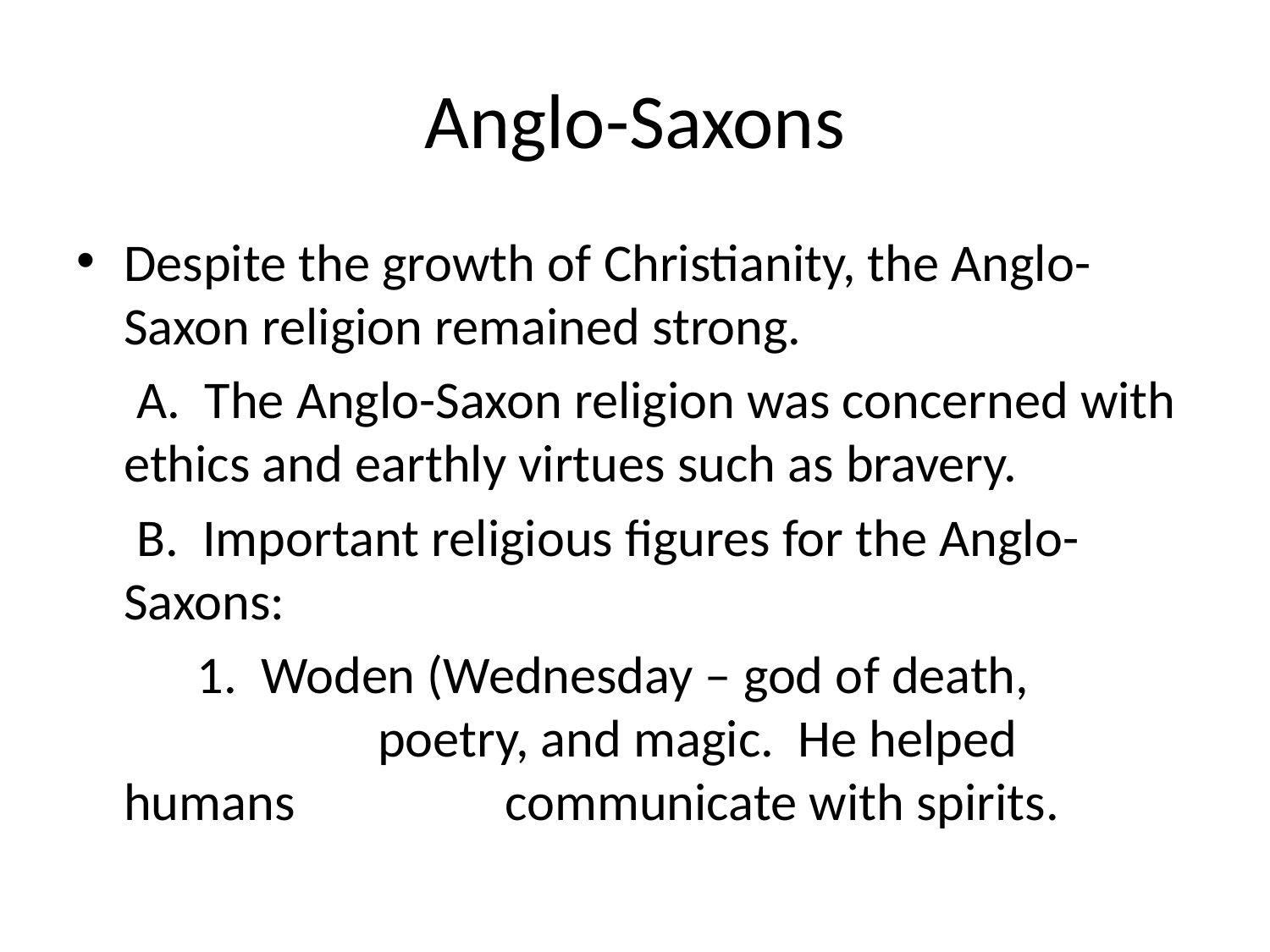

# Anglo-Saxons
Despite the growth of Christianity, the Anglo-Saxon religion remained strong.
     A.  The Anglo-Saxon religion was concerned with ethics and earthly virtues such as bravery.
     B.  Important religious figures for the Anglo-Saxons:
          1.  Woden (Wednesday – god of death, 			poetry, and magic.  He helped humans 		communicate with spirits.